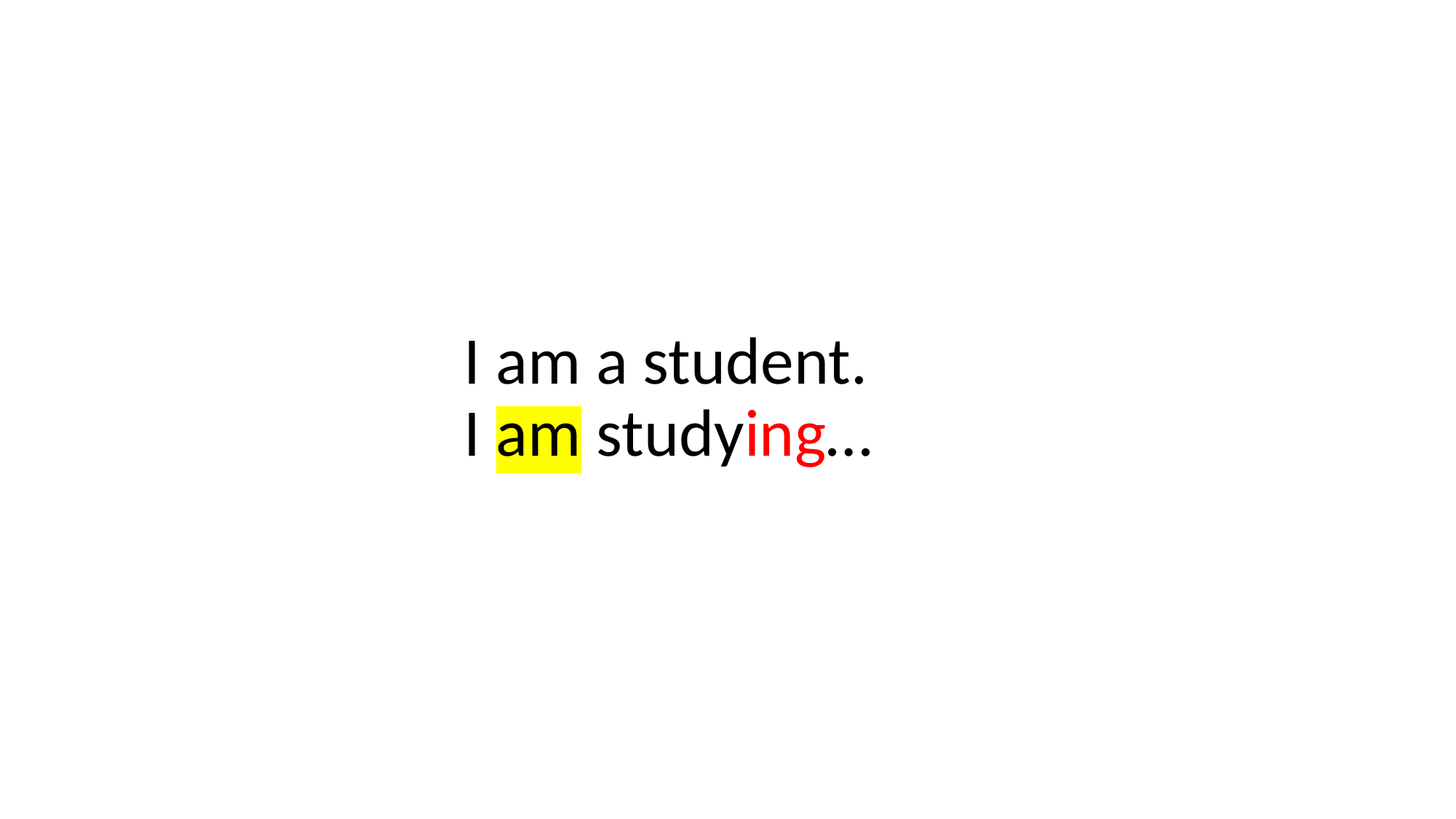

# I am a student. I am studying…